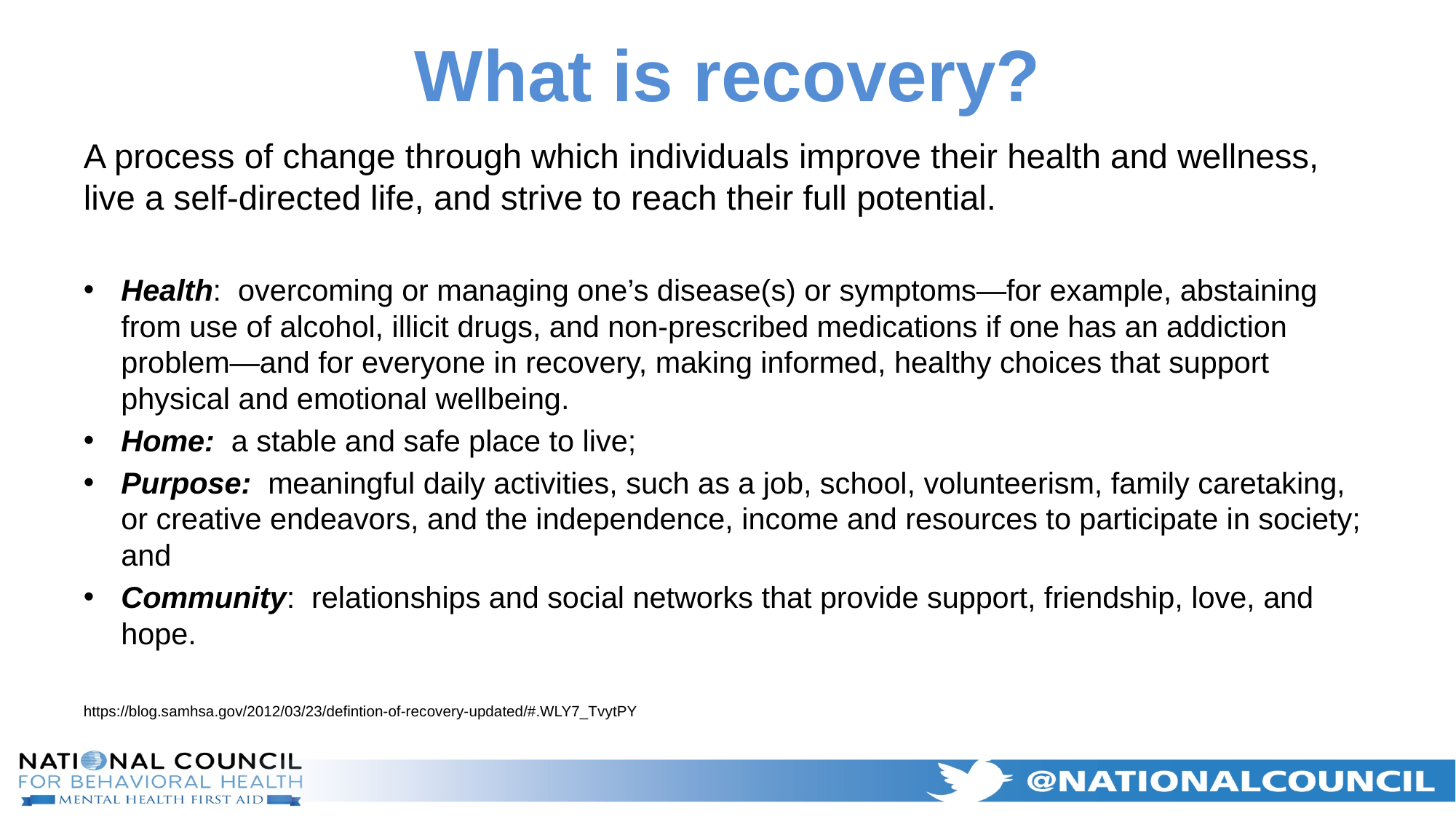

# What is recovery?
A process of change through which individuals improve their health and wellness, live a self-directed life, and strive to reach their full potential.

Health:  overcoming or managing one’s disease(s) or symptoms—for example, abstaining from use of alcohol, illicit drugs, and non-prescribed medications if one has an addiction problem—and for everyone in recovery, making informed, healthy choices that support physical and emotional wellbeing.
Home:  a stable and safe place to live;
Purpose:  meaningful daily activities, such as a job, school, volunteerism, family caretaking, or creative endeavors, and the independence, income and resources to participate in society; and
Community:  relationships and social networks that provide support, friendship, love, and hope.

https://blog.samhsa.gov/2012/03/23/defintion-of-recovery-updated/#.WLY7_TvytPY